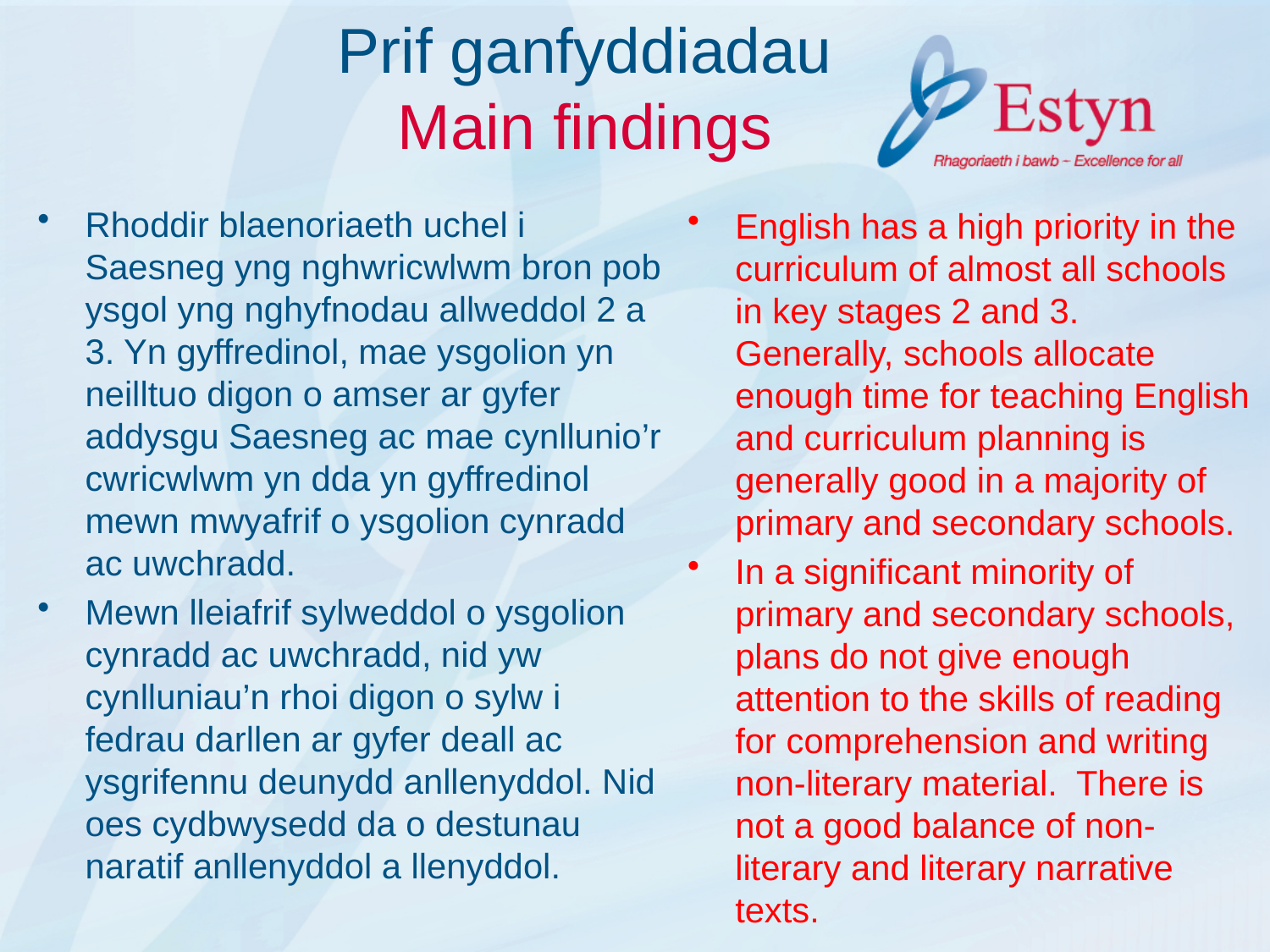

# Prif ganfyddiadau Main findings

Rhoddir blaenoriaeth uchel i Saesneg yng nghwricwlwm bron pob ysgol yng nghyfnodau allweddol 2 a 3. Yn gyffredinol, mae ysgolion yn neilltuo digon o amser ar gyfer addysgu Saesneg ac mae cynllunio’r cwricwlwm yn dda yn gyffredinol mewn mwyafrif o ysgolion cynradd ac uwchradd.
Mewn lleiafrif sylweddol o ysgolion cynradd ac uwchradd, nid yw cynlluniau’n rhoi digon o sylw i fedrau darllen ar gyfer deall ac ysgrifennu deunydd anllenyddol. Nid oes cydbwysedd da o destunau naratif anllenyddol a llenyddol.

English has a high priority in the curriculum of almost all schools in key stages 2 and 3.  Generally, schools allocate enough time for teaching English and curriculum planning is generally good in a majority of primary and secondary schools.
In a significant minority of primary and secondary schools, plans do not give enough attention to the skills of reading for comprehension and writing non-literary material.  There is not a good balance of non-literary and literary narrative texts.